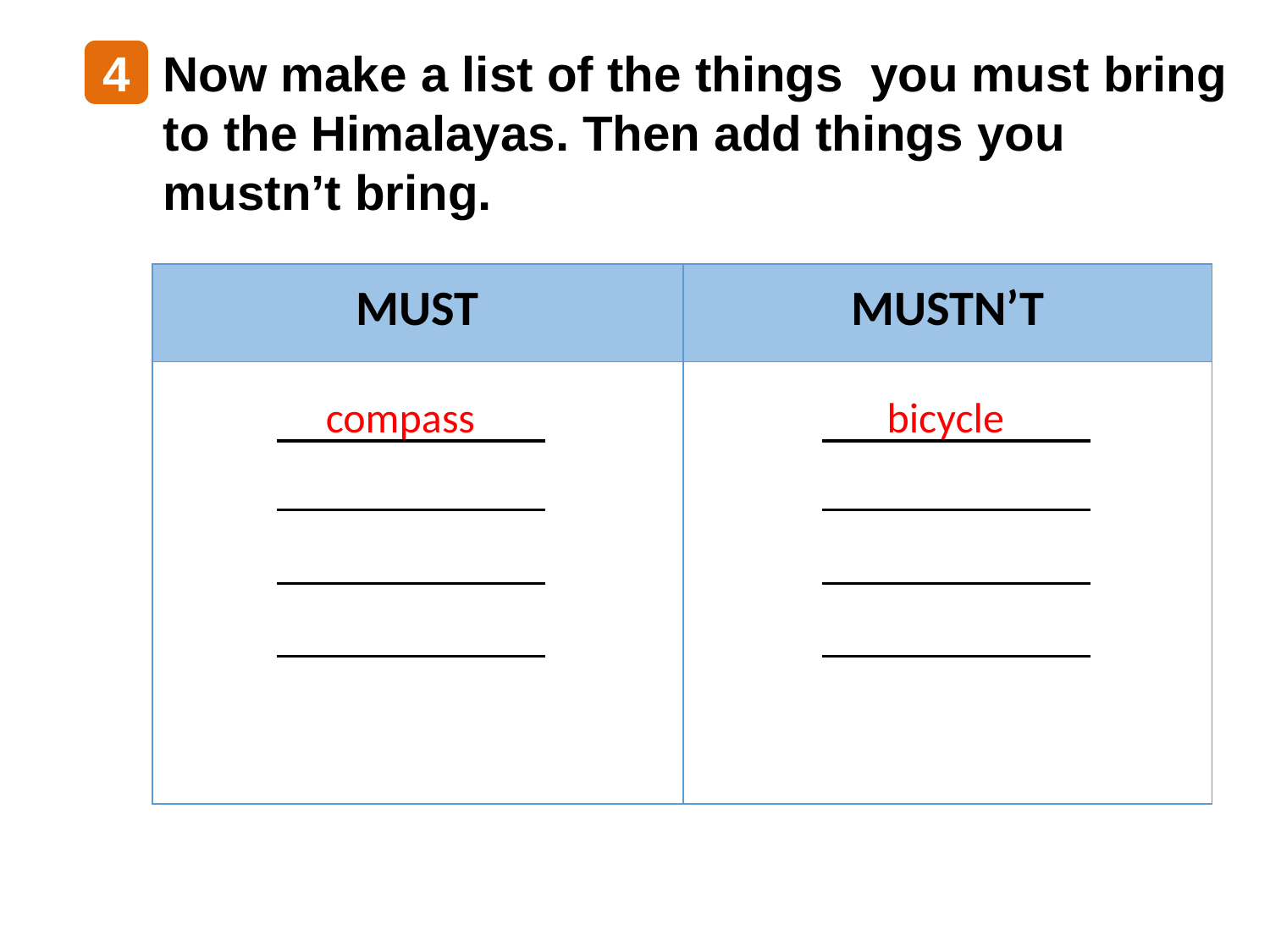

Now make a list of the things  you must bring to the Himalayas. Then add things you mustn’t bring.
4
| MUST | MUSTN’T |
| --- | --- |
|  |  |
compass
bicycle